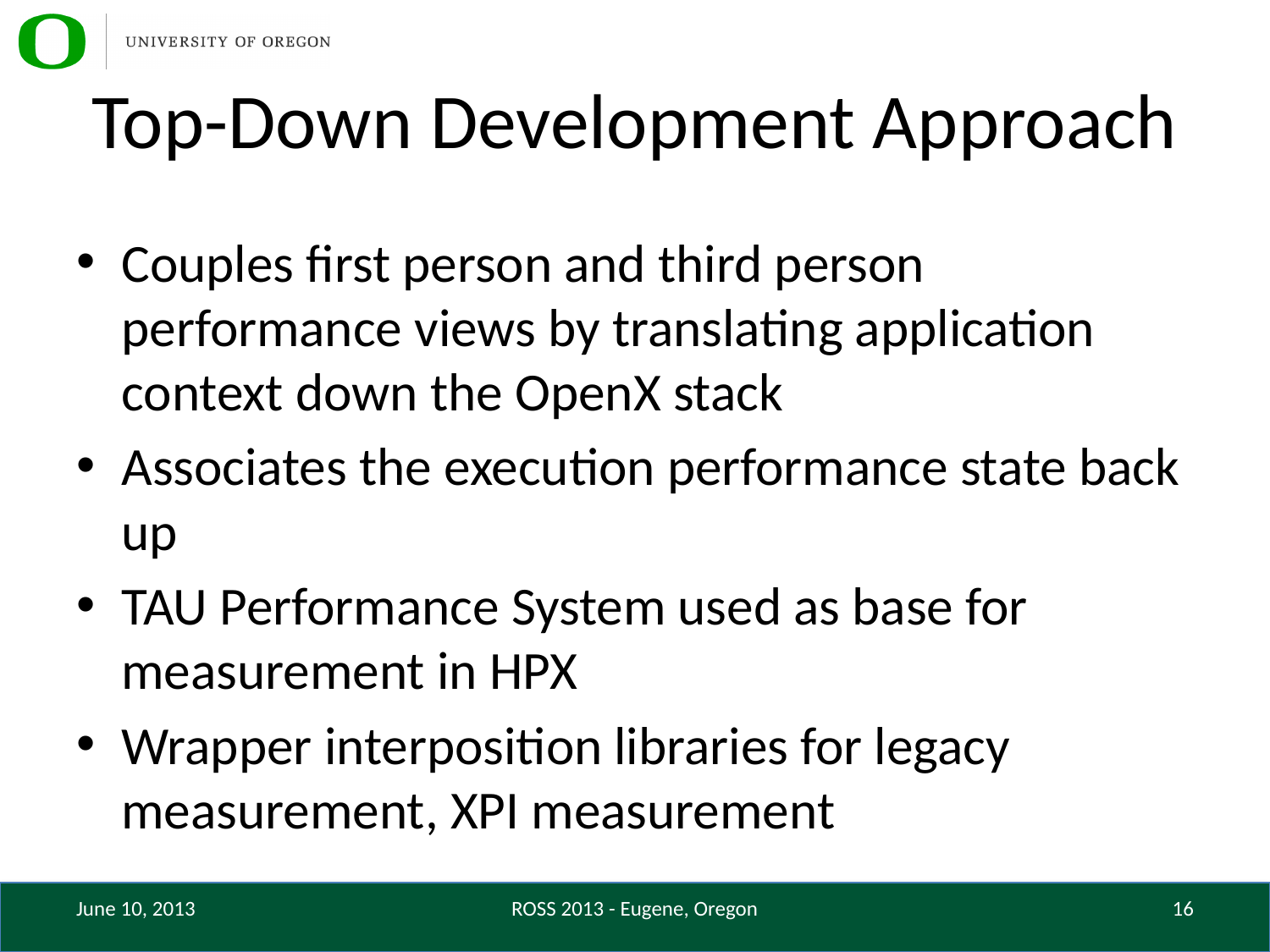

# Top-Down Development Approach
Couples first person and third person performance views by translating application context down the OpenX stack
Associates the execution performance state back up
TAU Performance System used as base for measurement in HPX
Wrapper interposition libraries for legacy measurement, XPI measurement
June 10, 2013
ROSS 2013 - Eugene, Oregon
16